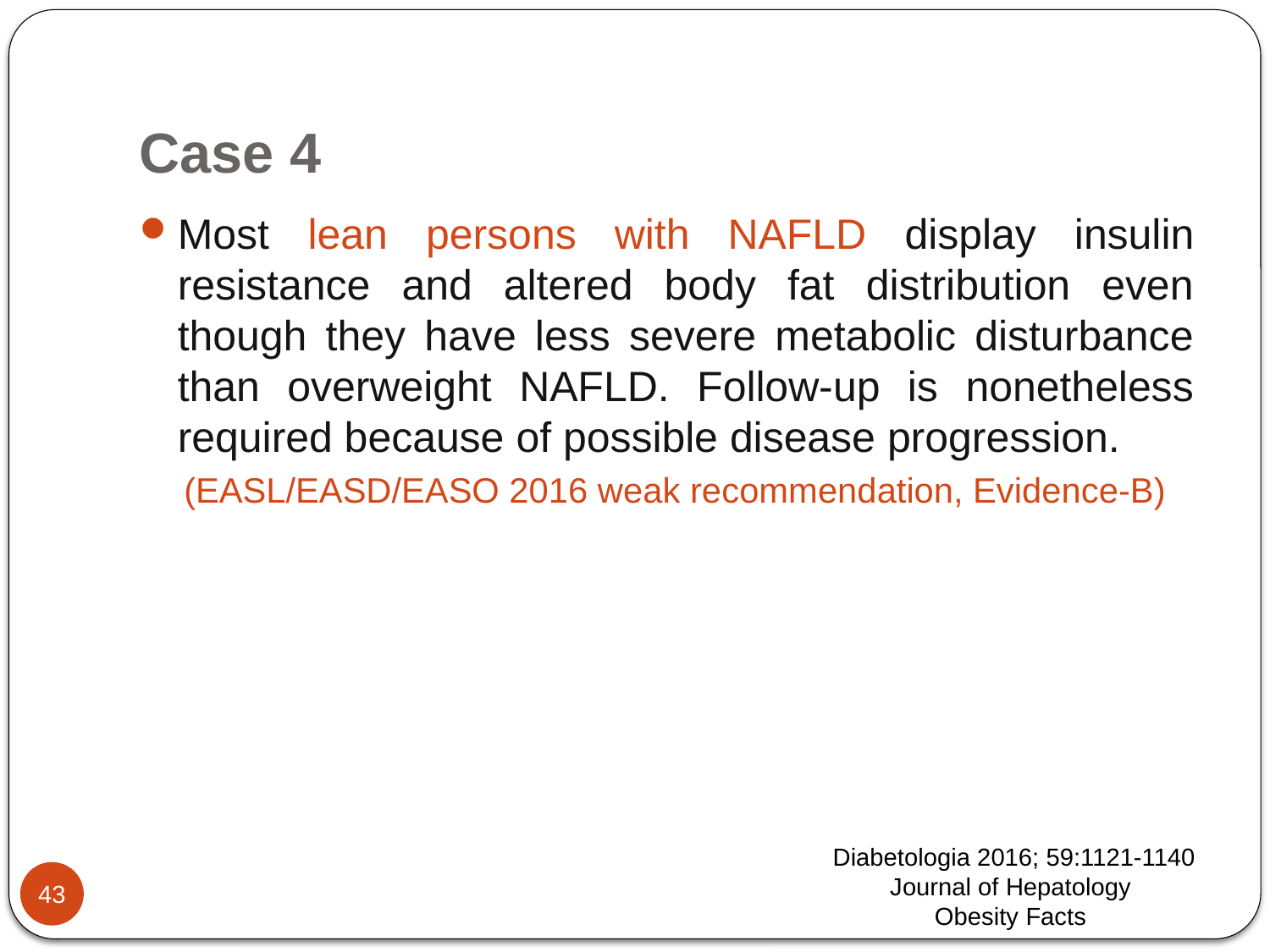

# Case 4
Most lean persons with NAFLD display insulin resistance and altered body fat distribution even though they have less severe metabolic disturbance than overweight NAFLD. Follow-up is nonetheless required because of possible disease progression.
(EASL/EASD/EASO 2016 weak recommendation, Evidence-B)

 Diabetologia 2016; 59:1121-1140
Journal of Hepatology
Obesity Facts

43